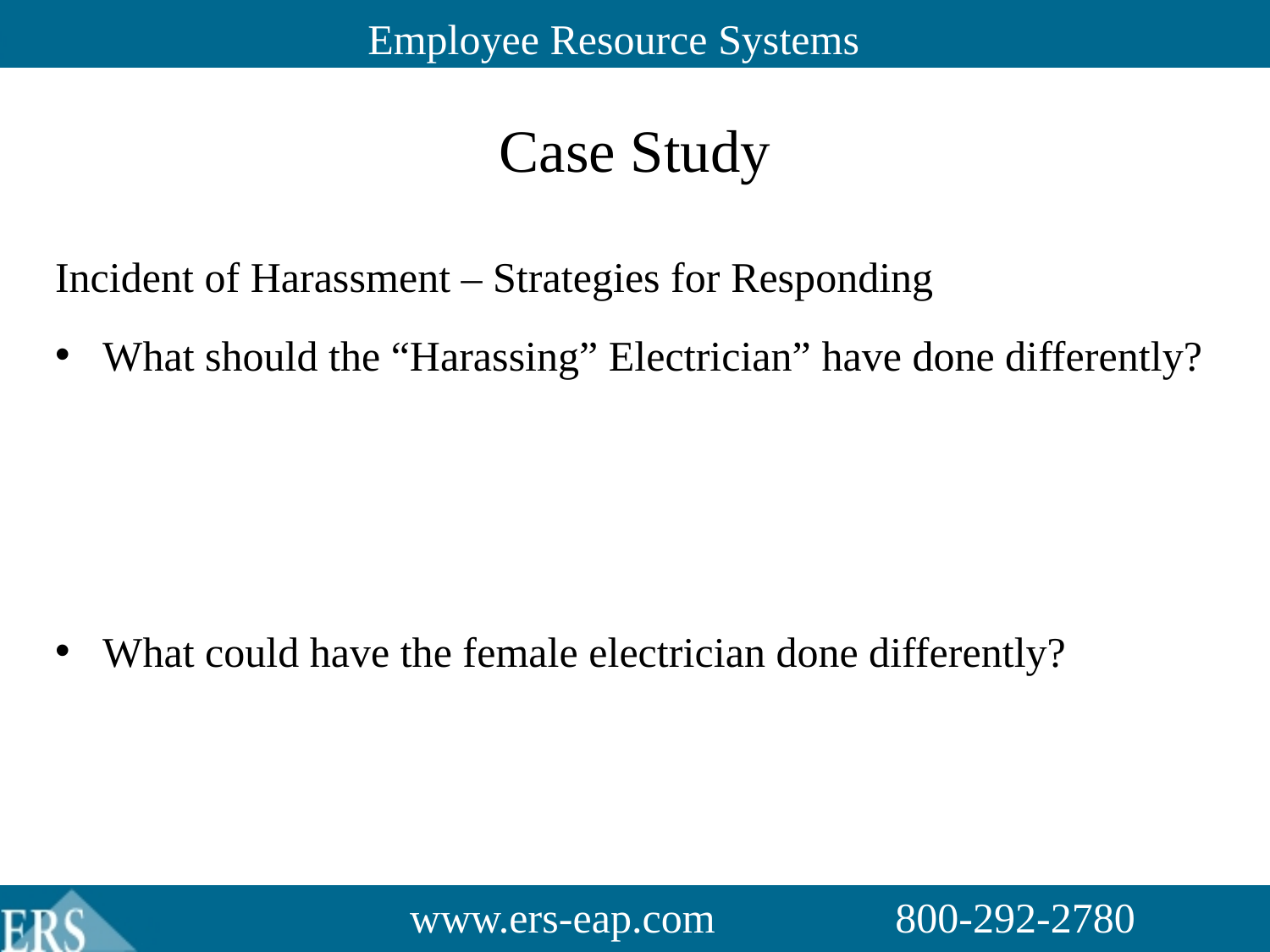

# Case Study
Incident of Harassment – Strategies for Responding

What should the “Harassing” Electrician” have done differently?

What could have the female electrician done differently?